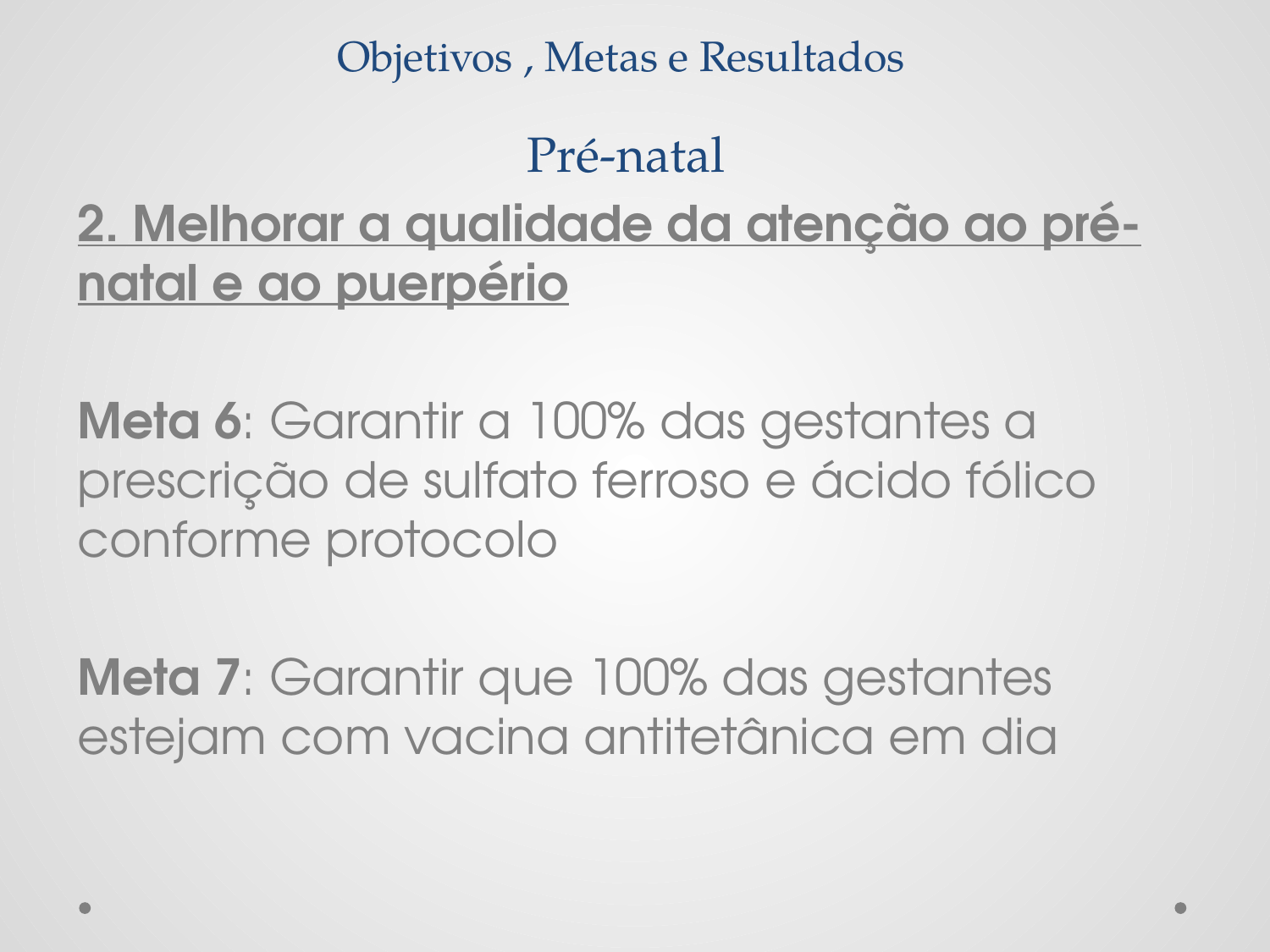

# Objetivos , Metas e Resultados Pré-natal
2. Melhorar a qualidade da atenção ao pré-natal e ao puerpério

Meta 6: Garantir a 100% das gestantes a prescrição de sulfato ferroso e ácido fólico conforme protocolo

Meta 7: Garantir que 100% das gestantes estejam com vacina antitetânica em dia